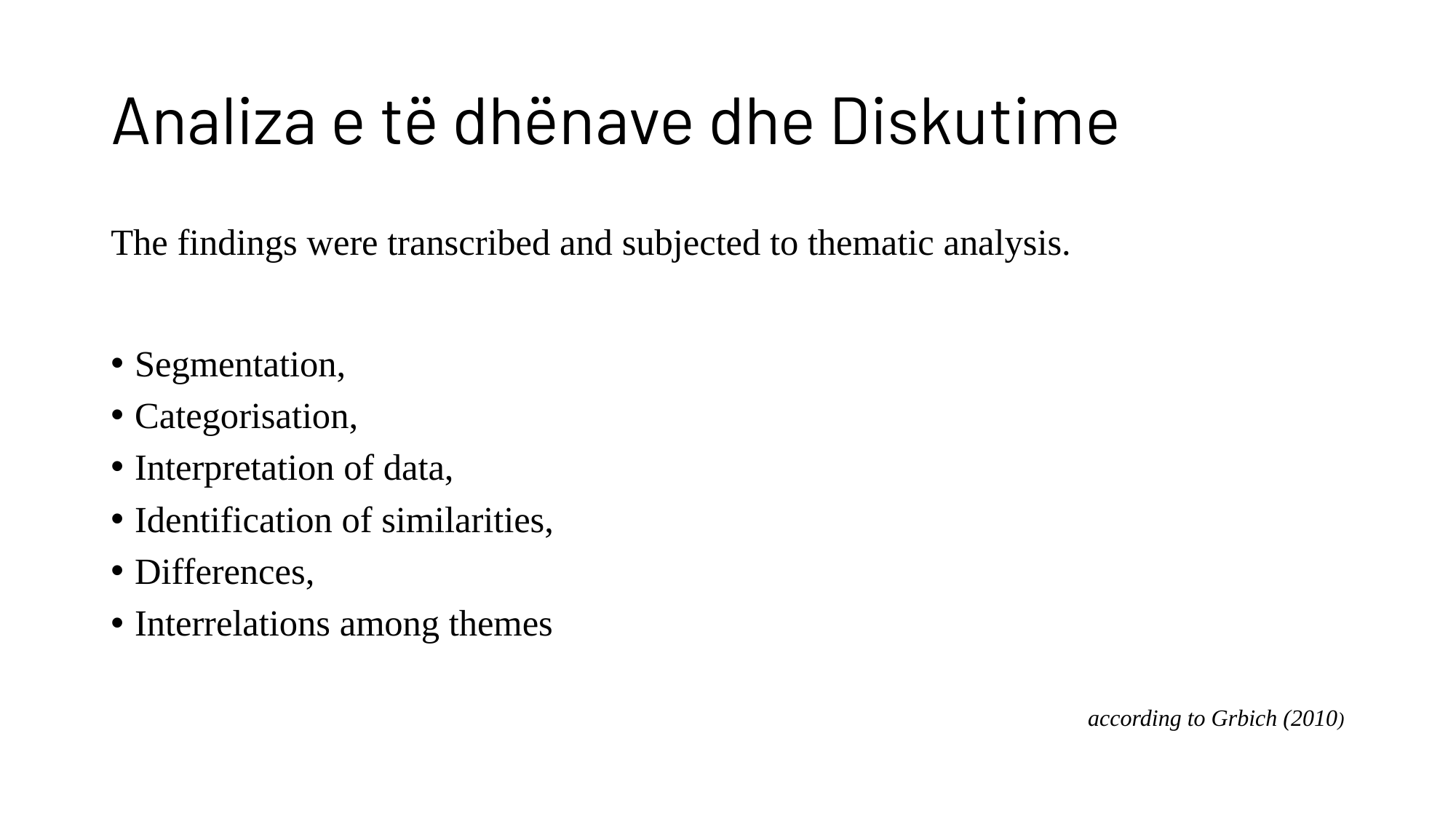

# Analiza e të dhënave dhe Diskutime
The findings were transcribed and subjected to thematic analysis.

Segmentation,
Categorisation,
Interpretation of data,
Identification of similarities,
Differences,
Interrelations among themes

according to Grbich (2010)